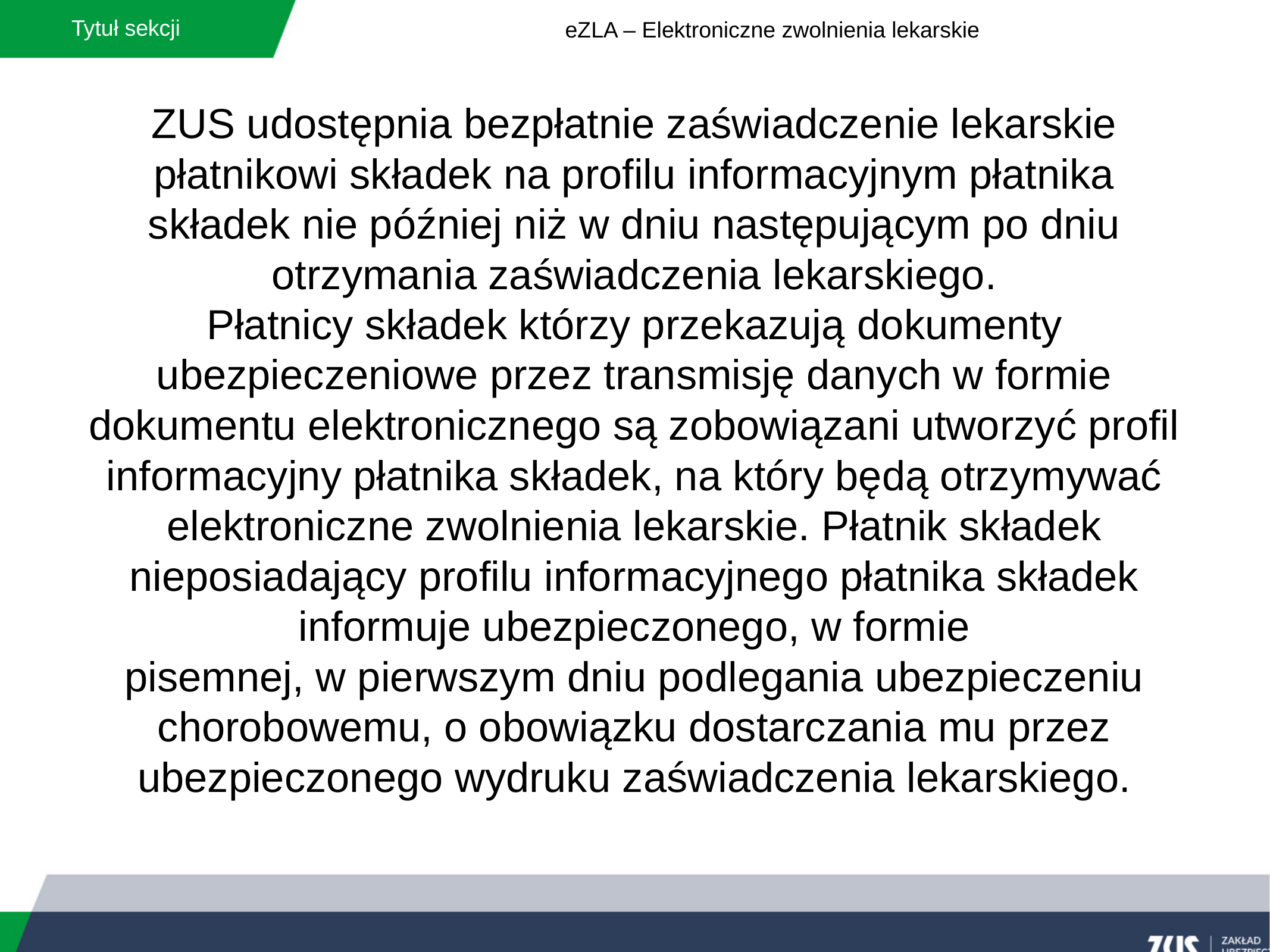

Tytuł sekcji
eZLA – Elektroniczne zwolnienia lekarskie
ZUS udostępnia bezpłatnie zaświadczenie lekarskie płatnikowi składek na profilu informacyjnym płatnika składek nie później niż w dniu następującym po dniu otrzymania zaświadczenia lekarskiego.
Płatnicy składek którzy przekazują dokumenty ubezpieczeniowe przez transmisję danych w formie dokumentu elektronicznego są zobowiązani utworzyć profil informacyjny płatnika składek, na który będą otrzymywać elektroniczne zwolnienia lekarskie. Płatnik składek nieposiadający profilu informacyjnego płatnika składek informuje ubezpieczonego, w formie
pisemnej, w pierwszym dniu podlegania ubezpieczeniu chorobowemu, o obowiązku dostarczania mu przez ubezpieczonego wydruku zaświadczenia lekarskiego.